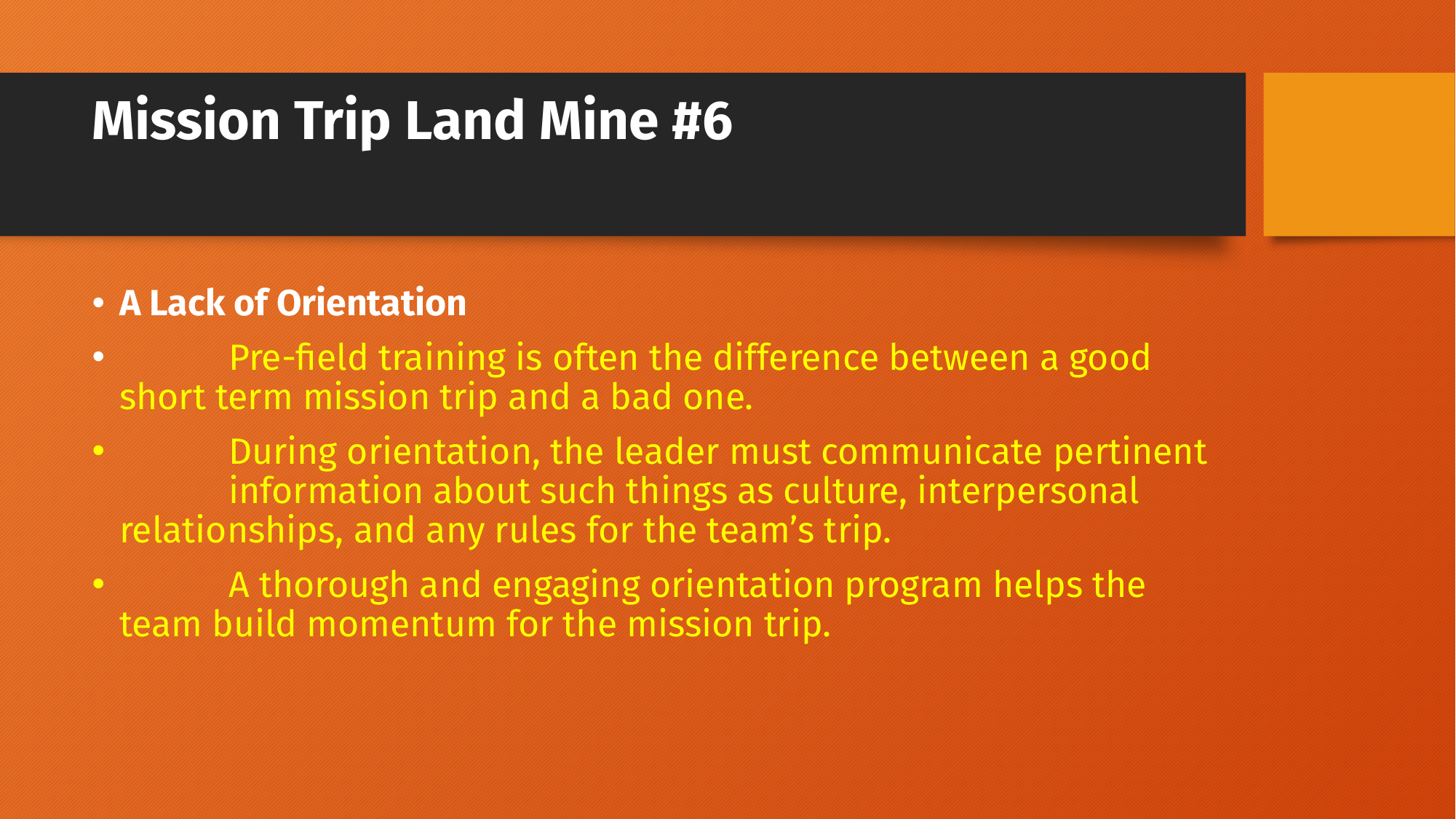

# Mission Trip Land Mine #6
A Lack of Orientation
	Pre-field training is often the difference between a good 	short term mission trip and a bad one.
	During orientation, the leader must communicate pertinent 	information about such things as culture, interpersonal 	relationships, and any rules for the team’s trip.
	A thorough and engaging orientation program helps the 	team build momentum for the mission trip.